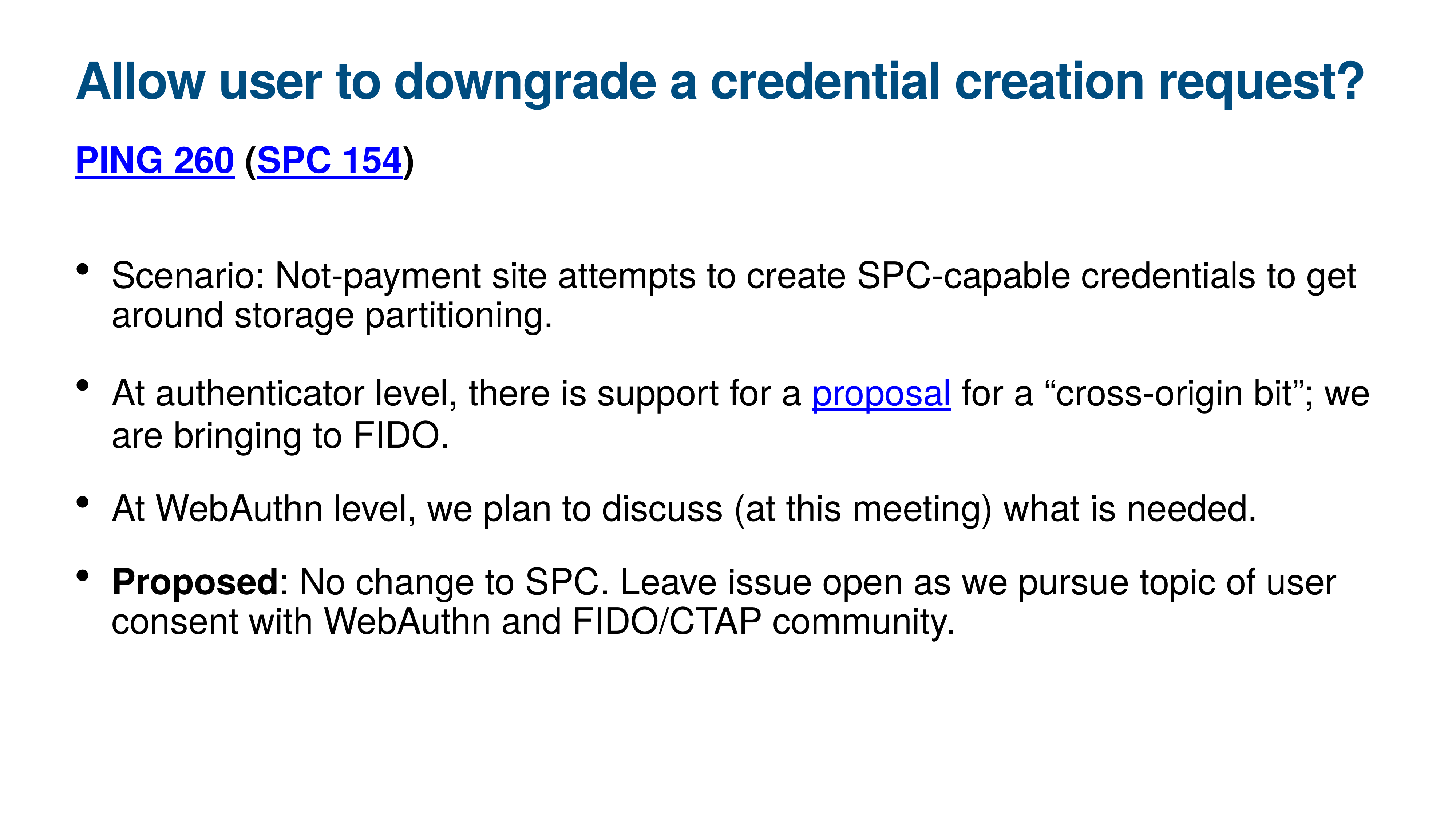

# Allow user to downgrade a credential creation request?
PING 260 (SPC 154)
Scenario: Not-payment site attempts to create SPC-capable credentials to get around storage partitioning.
At authenticator level, there is support for a proposal for a “cross-origin bit”; we are bringing to FIDO.
At WebAuthn level, we plan to discuss (at this meeting) what is needed.
Proposed: No change to SPC. Leave issue open as we pursue topic of user consent with WebAuthn and FIDO/CTAP community.
6